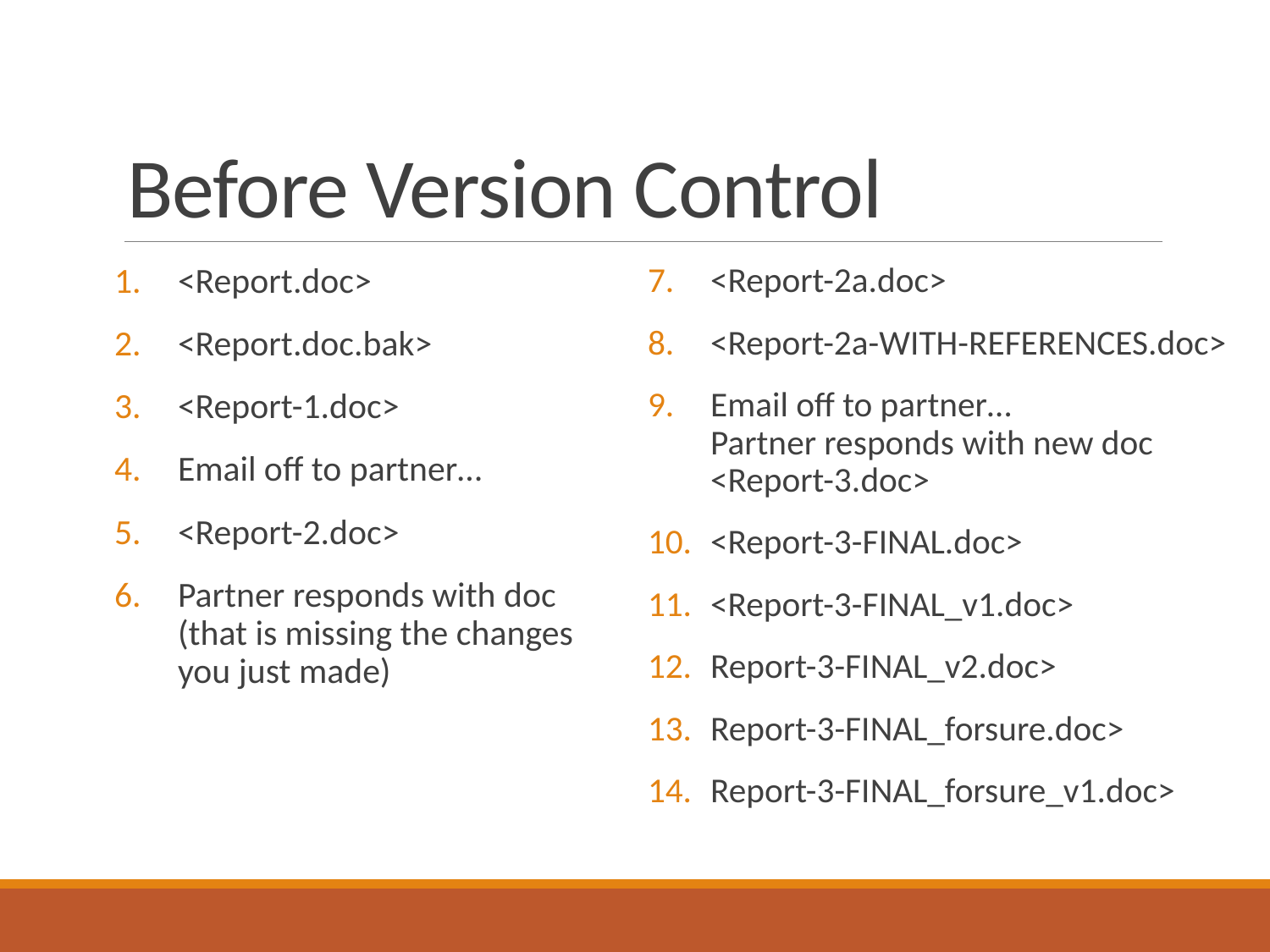

# Before Version Control
<Report.doc>
<Report.doc.bak>
<Report-1.doc>
Email off to partner…
<Report-2.doc>
Partner responds with doc
(that is missing the changes you just made)
<Report-2a.doc>
<Report-2a-WITH-REFERENCES.doc>
Email off to partner…
Partner responds with new doc
<Report-3.doc>
<Report-3-FINAL.doc>
<Report-3-FINAL_v1.doc>
Report-3-FINAL_v2.doc>
Report-3-FINAL_forsure.doc>
Report-3-FINAL_forsure_v1.doc>